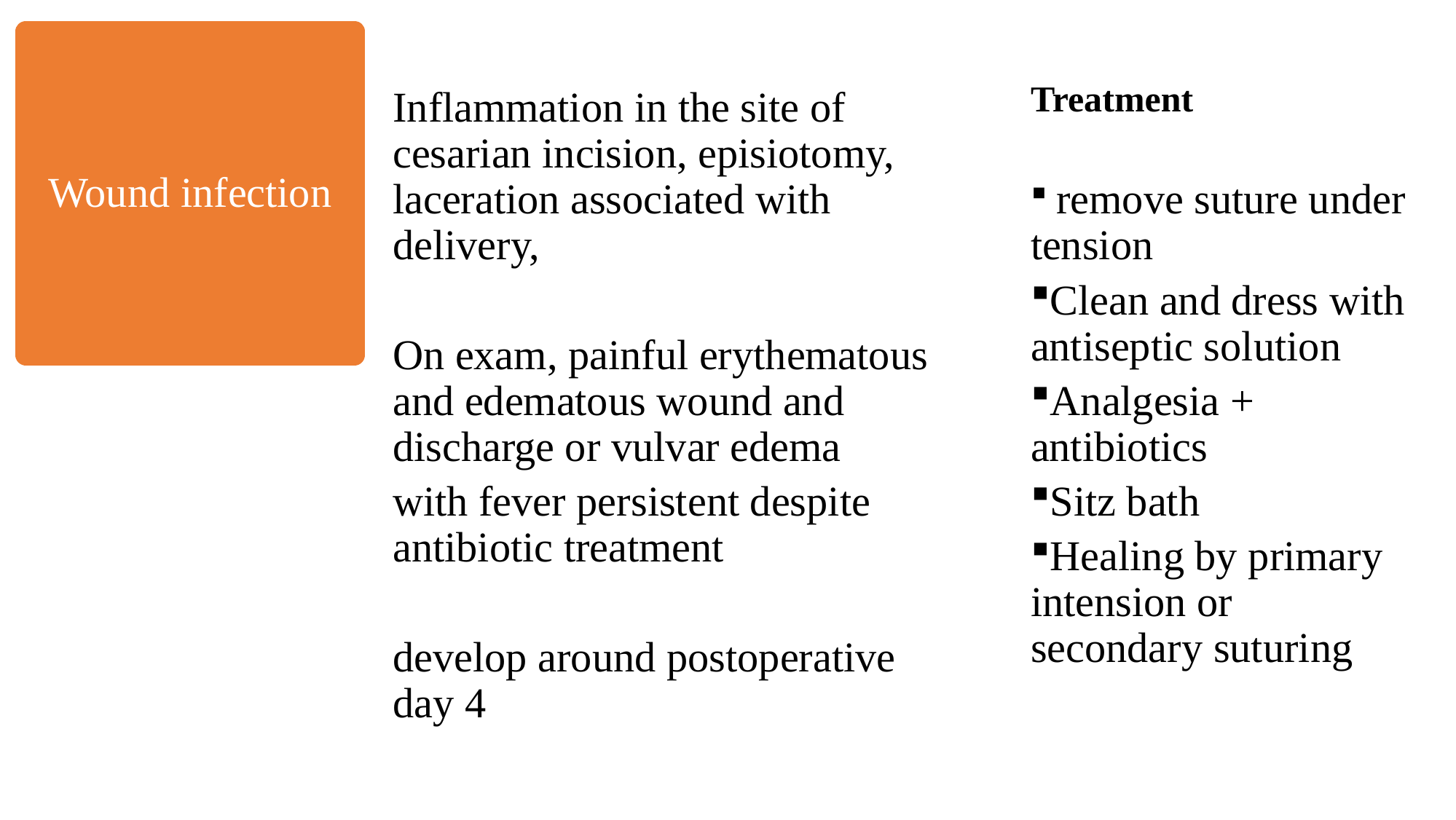

# Wound infection
Treatment

 remove suture under tension
Clean and dress with antiseptic solution
Analgesia + antibiotics
Sitz bath
Healing by primary intension or secondary suturing
Inflammation in the site of cesarian incision, episiotomy, laceration associated with delivery,

On exam, painful erythematous and edematous wound and discharge or vulvar edema
with fever persistent despite antibiotic treatment

develop around postoperative day 4